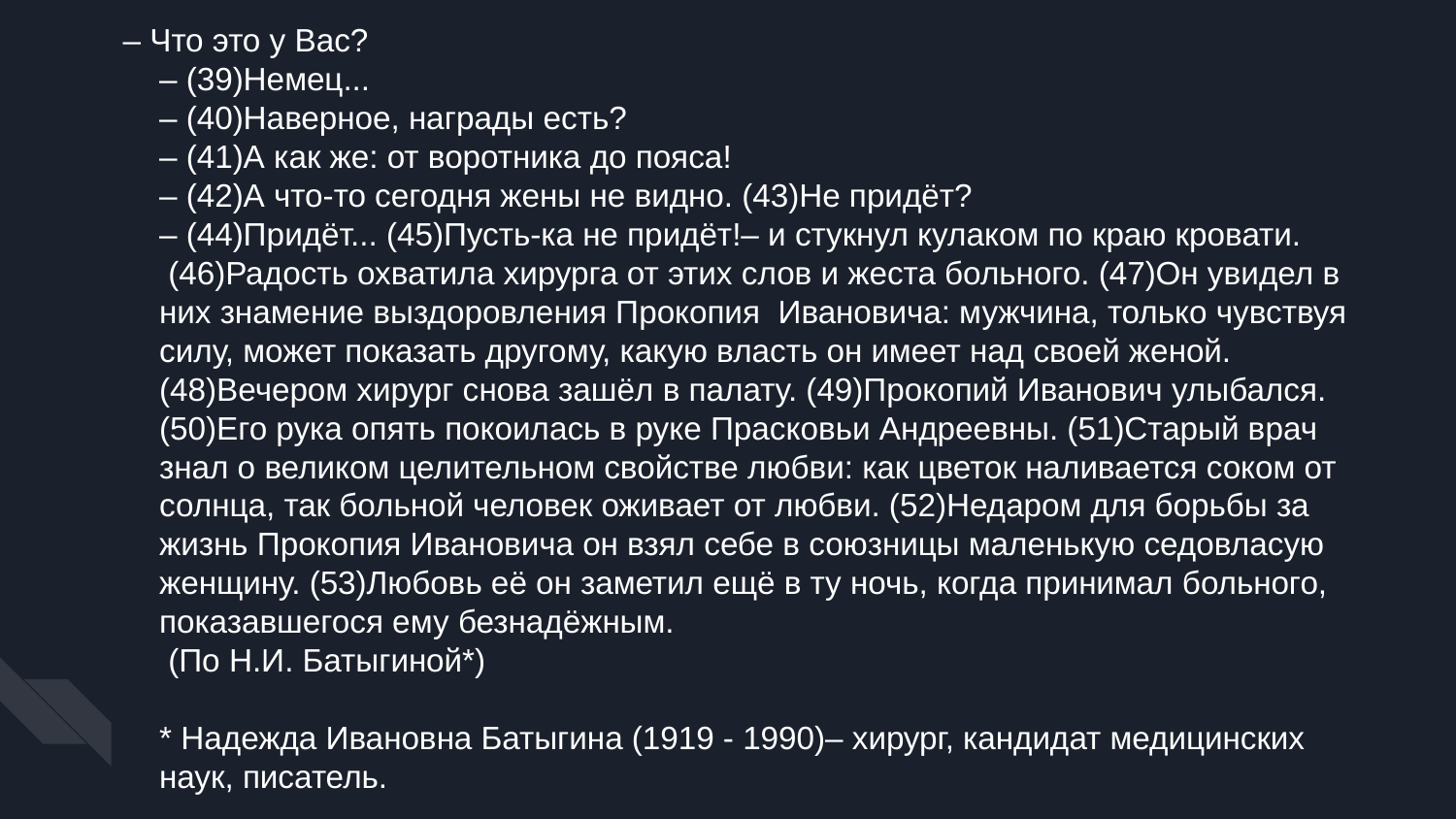

– Что это у Вас?
– (39)Немец...
– (40)Наверное, награды есть?
– (41)А как же: от воротника до пояса!
– (42)А что-то сегодня жены не видно. (43)Не придёт?
– (44)Придёт... (45)Пусть-ка не придёт!– и стукнул кулаком по краю кровати.
 (46)Радость охватила хирурга от этих слов и жеста больного. (47)Он увидел в них знамение выздоровления Прокопия  Ивановича: мужчина, только чувствуя силу, может показать другому, какую власть он имеет над своей женой.
(48)Вечером хирург снова зашёл в палату. (49)Прокопий Иванович улыбался. (50)Его рука опять покоилась в руке Прасковьи Андреевны. (51)Старый врач знал о великом целительном свойстве любви: как цветок наливается соком от солнца, так больной человек оживает от любви. (52)Недаром для борьбы за жизнь Прокопия Ивановича он взял себе в союзницы маленькую седовласую женщину. (53)Любовь её он заметил ещё в ту ночь, когда принимал больного, показавшегося ему безнадёжным.
 (По Н.И. Батыгиной*)
* Надежда Ивановна Батыгина (1919 - 1990)– хирург, кандидат медицинских наук, писатель.